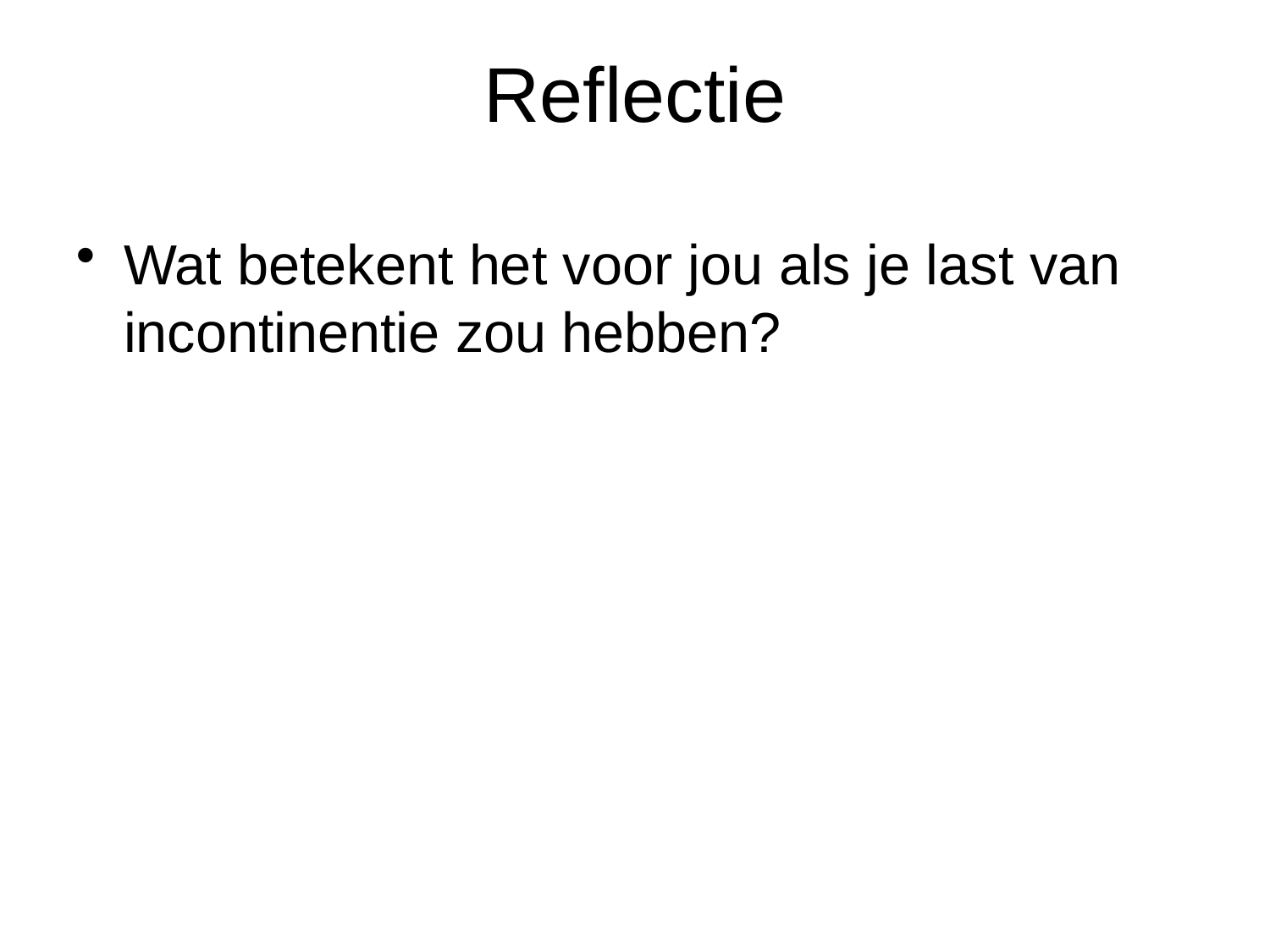

Reflectie
Wat betekent het voor jou als je last van incontinentie zou hebben?